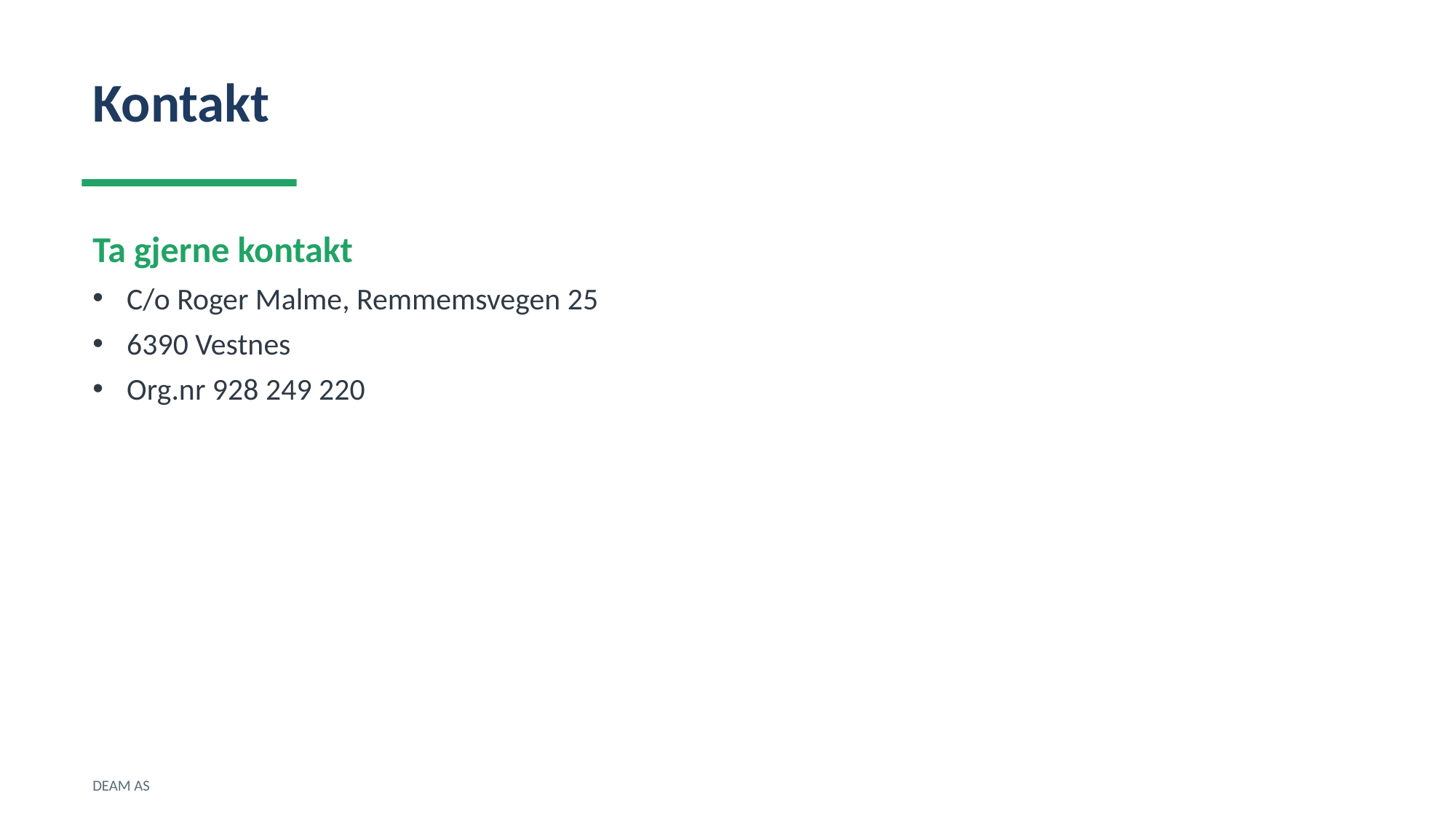

Kontakt

Ta gjerne kontakt
C/o Roger Malme, Remmemsvegen 25
6390 Vestnes
Org.nr 928 249 220
DEAM AS